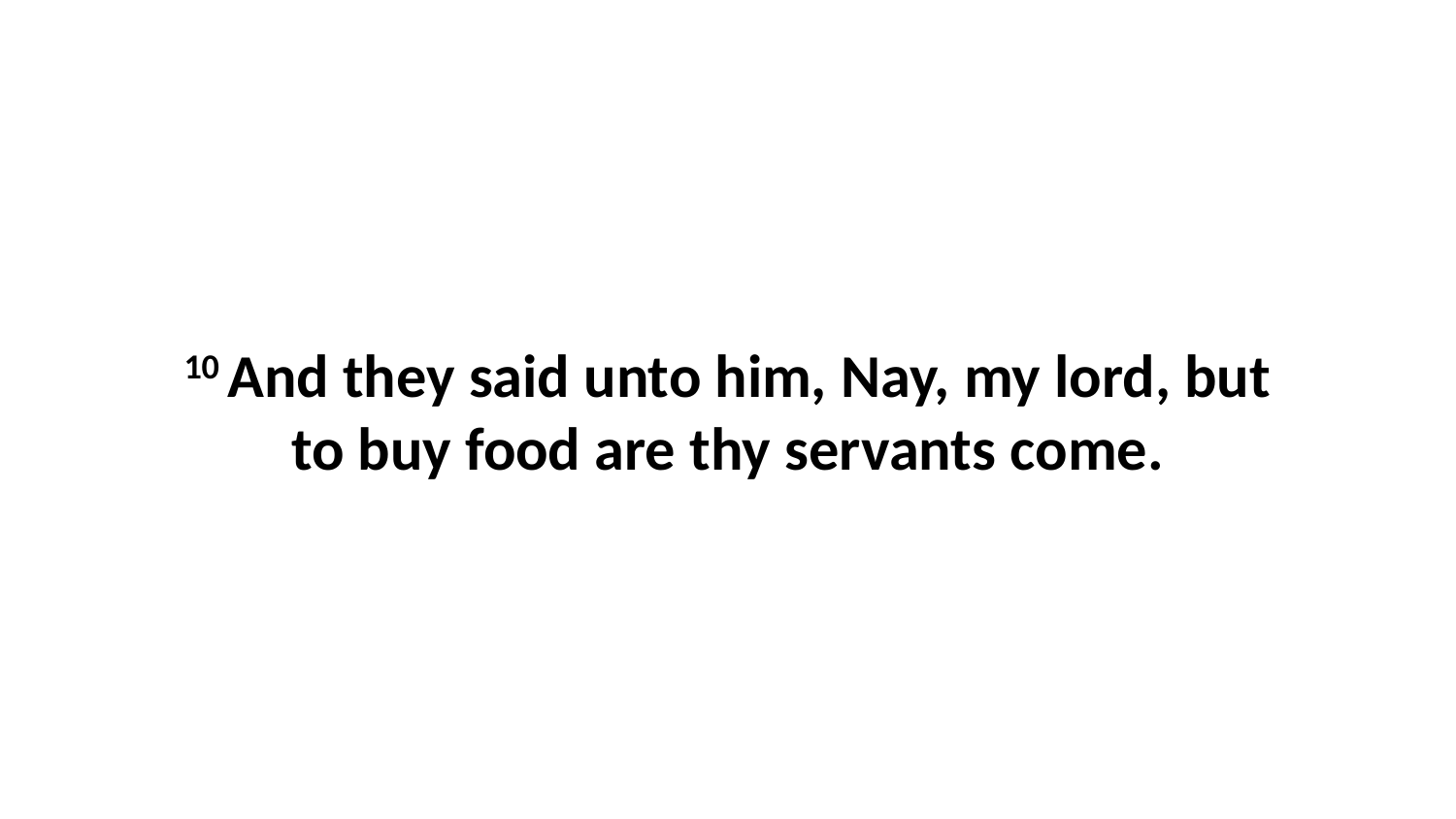

10 And they said unto him, Nay, my lord, but to buy food are thy servants come.